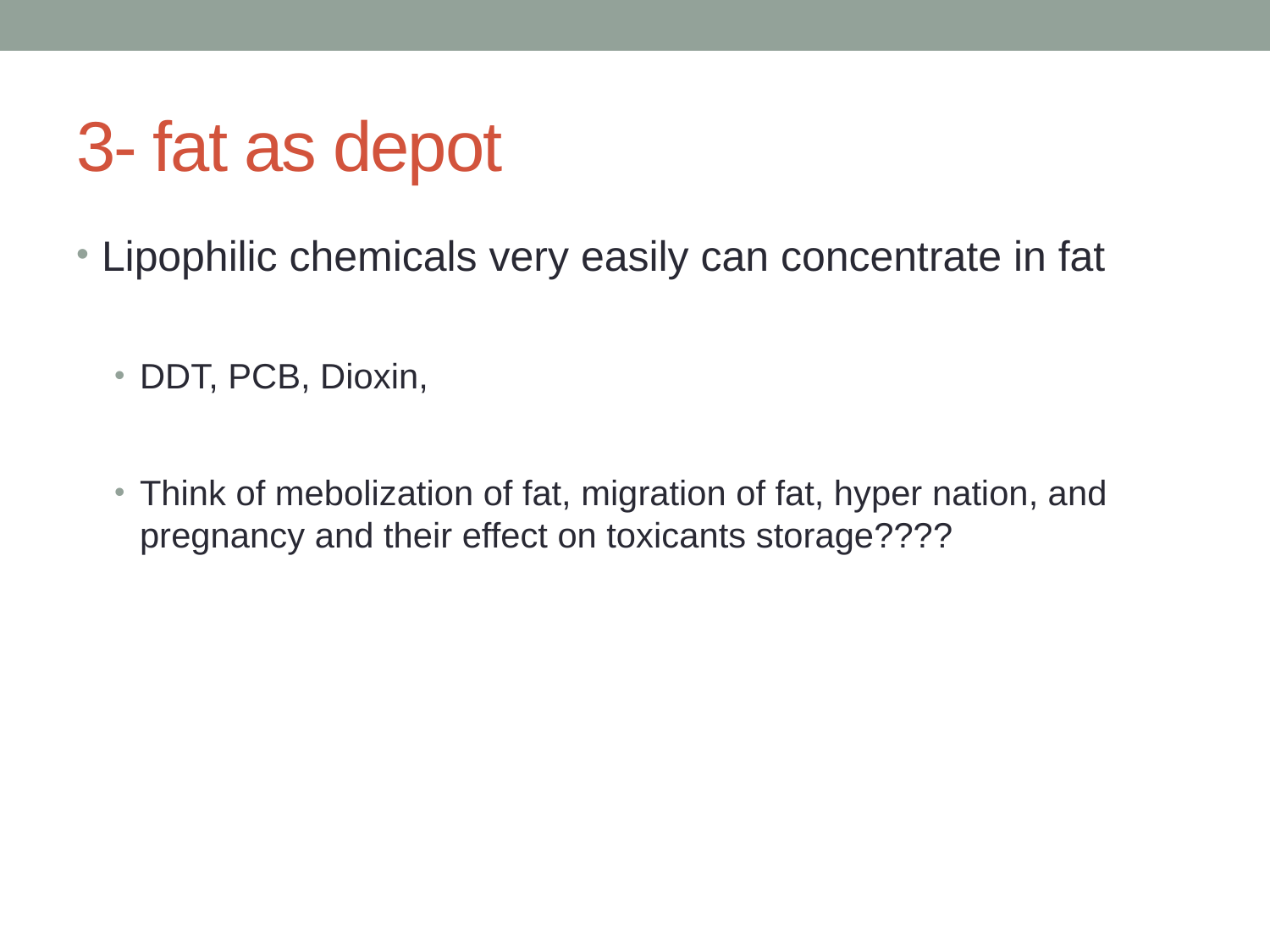

# 3- fat as depot
Lipophilic chemicals very easily can concentrate in fat

DDT, PCB, Dioxin,

Think of mebolization of fat, migration of fat, hyper nation, and pregnancy and their effect on toxicants storage????